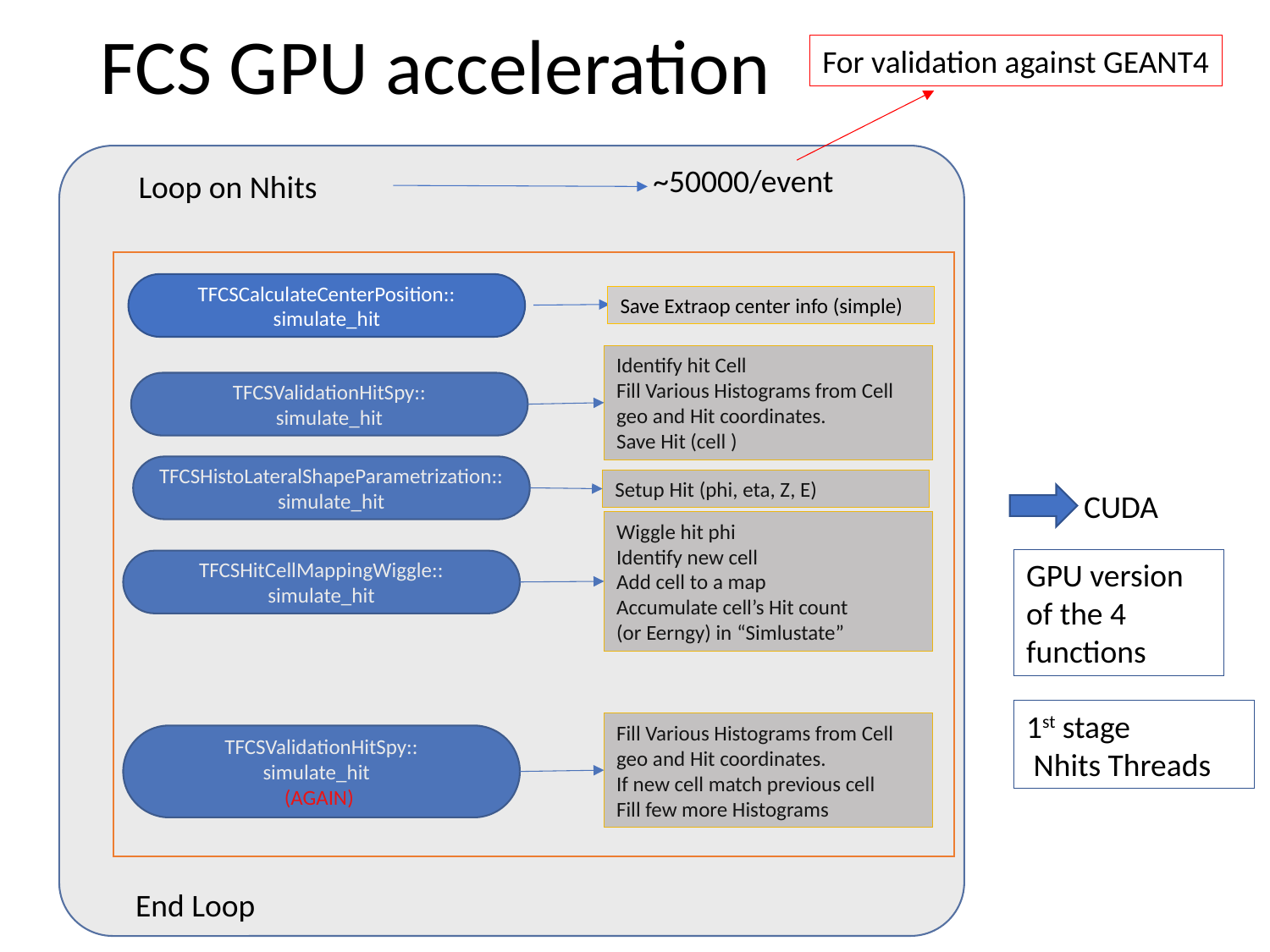

# FCS GPU acceleration
For validation against GEANT4

~50000/event
Loop on Nhits

TFCSCalculateCenterPosition::
simulate_hit
Save Extraop center info (simple)
Identify hit Cell
Fill Various Histograms from Cell geo and Hit coordinates.
Save Hit (cell )
TFCSValidationHitSpy::
simulate_hit
TFCSHistoLateralShapeParametrization::
simulate_hit
Setup Hit (phi, eta, Z, E)
CUDA

Wiggle hit phi
Identify new cell
Add cell to a map
Accumulate cell’s Hit count
(or Eerngy) in “Simlustate”
GPU version of the 4 functions
TFCSHitCellMappingWiggle::
simulate_hit
1st stage
 Nhits Threads
Fill Various Histograms from Cell geo and Hit coordinates.
If new cell match previous cell
Fill few more Histograms
TFCSValidationHitSpy::
simulate_hit
(AGAIN)
End Loop